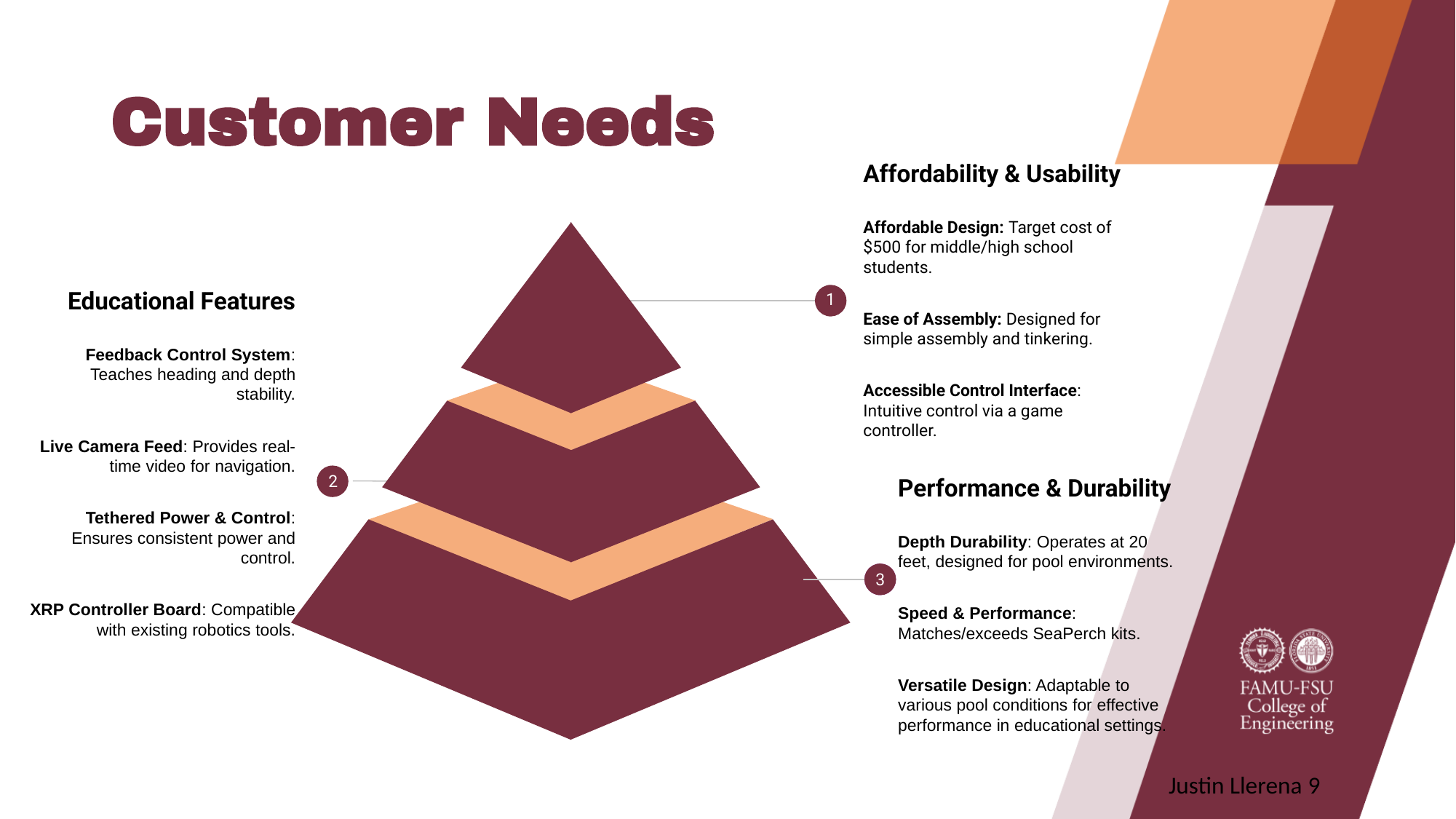

# Customer Needs
Affordability & Usability

Affordable Design: Target cost of $500 for middle/high school students.
Ease of Assembly: Designed for simple assembly and tinkering.
Accessible Control Interface: Intuitive control via a game controller.

1
Educational Features

Feedback Control System: Teaches heading and depth stability.
Live Camera Feed: Provides real-time video for navigation.
Tethered Power & Control: Ensures consistent power and control.
XRP Controller Board: Compatible with existing robotics tools.

2

Performance & Durability

Depth Durability: Operates at 20 feet, designed for pool environments.
Speed & Performance: Matches/exceeds SeaPerch kits.
Versatile Design: Adaptable to various pool conditions for effective performance in educational settings.

3

3

Justin Llerena 9